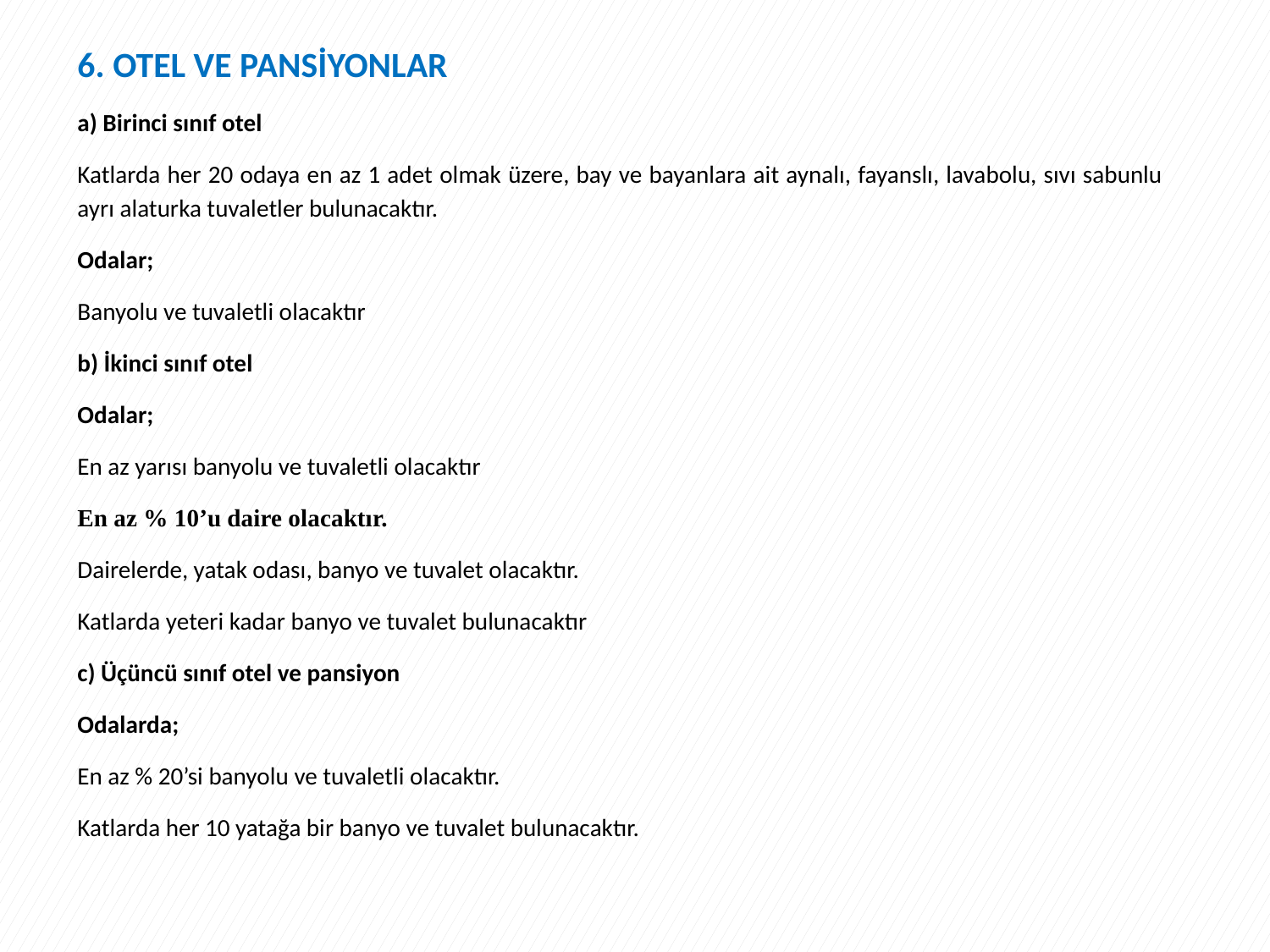

6. OTEL VE PANSİYONLAR
a) Birinci sınıf otel
Katlarda her 20 odaya en az 1 adet olmak üzere, bay ve bayanlara ait aynalı, fayanslı, lavabolu, sıvı sabunlu ayrı alaturka tuvaletler bulunacaktır.
Odalar;
Banyolu ve tuvaletli olacaktır
b) İkinci sınıf otel
Odalar;
En az yarısı banyolu ve tuvaletli olacaktır
En az % 10’u daire olacaktır.
Dairelerde, yatak odası, banyo ve tuvalet olacaktır.
Katlarda yeteri kadar banyo ve tuvalet bulunacaktır
c) Üçüncü sınıf otel ve pansiyon
Odalarda;
En az % 20’si banyolu ve tuvaletli olacaktır.
Katlarda her 10 yatağa bir banyo ve tuvalet bulunacaktır.